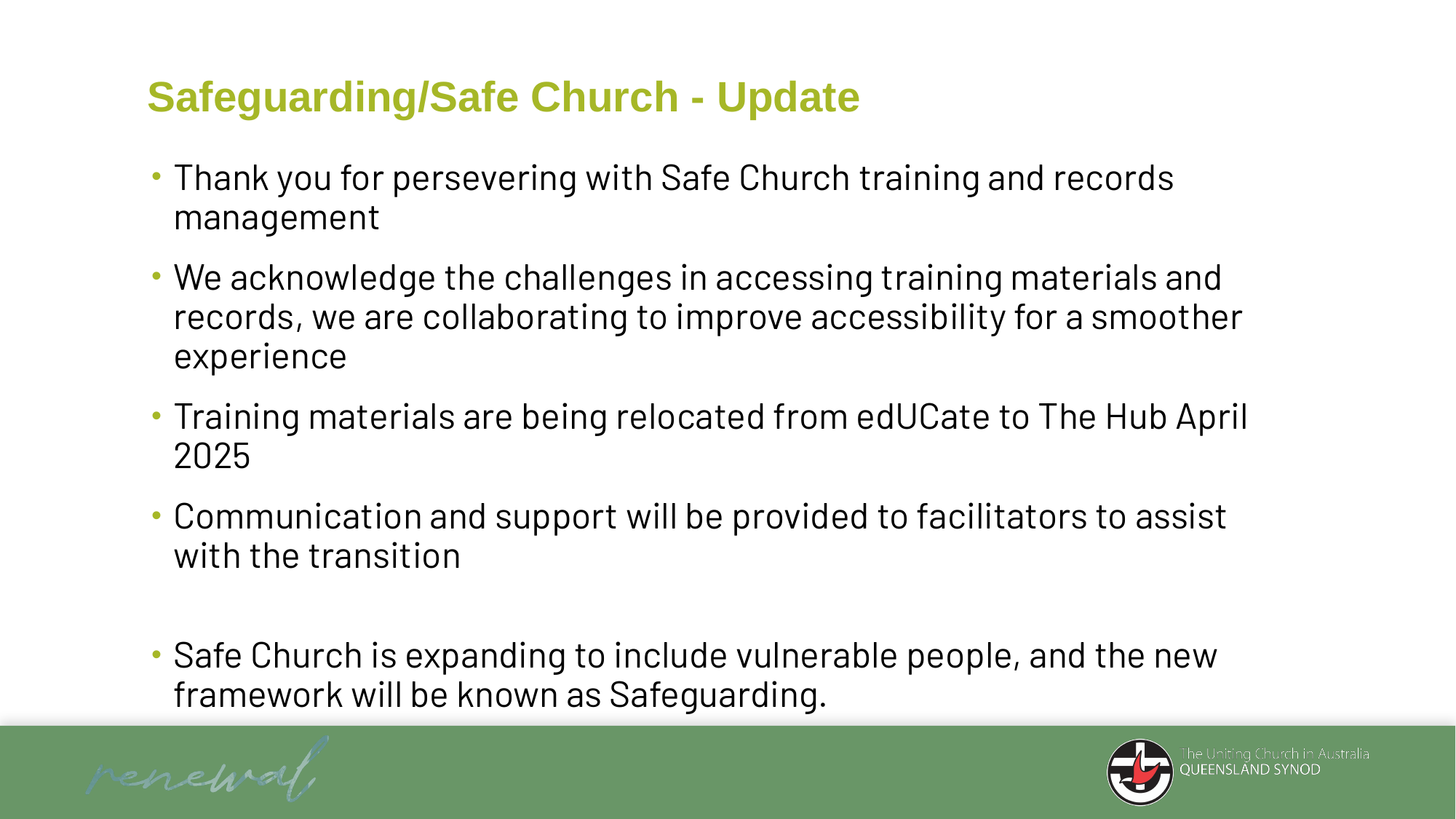

# Safeguarding/Safe Church - Update
Thank you for persevering with Safe Church training and records management
We acknowledge the challenges in accessing training materials and records, we are collaborating to improve accessibility for a smoother experience
Training materials are being relocated from edUCate to The Hub April 2025
Communication and support will be provided to facilitators to assist with the transition
Safe Church is expanding to include vulnerable people, and the new framework will be known as Safeguarding.
11